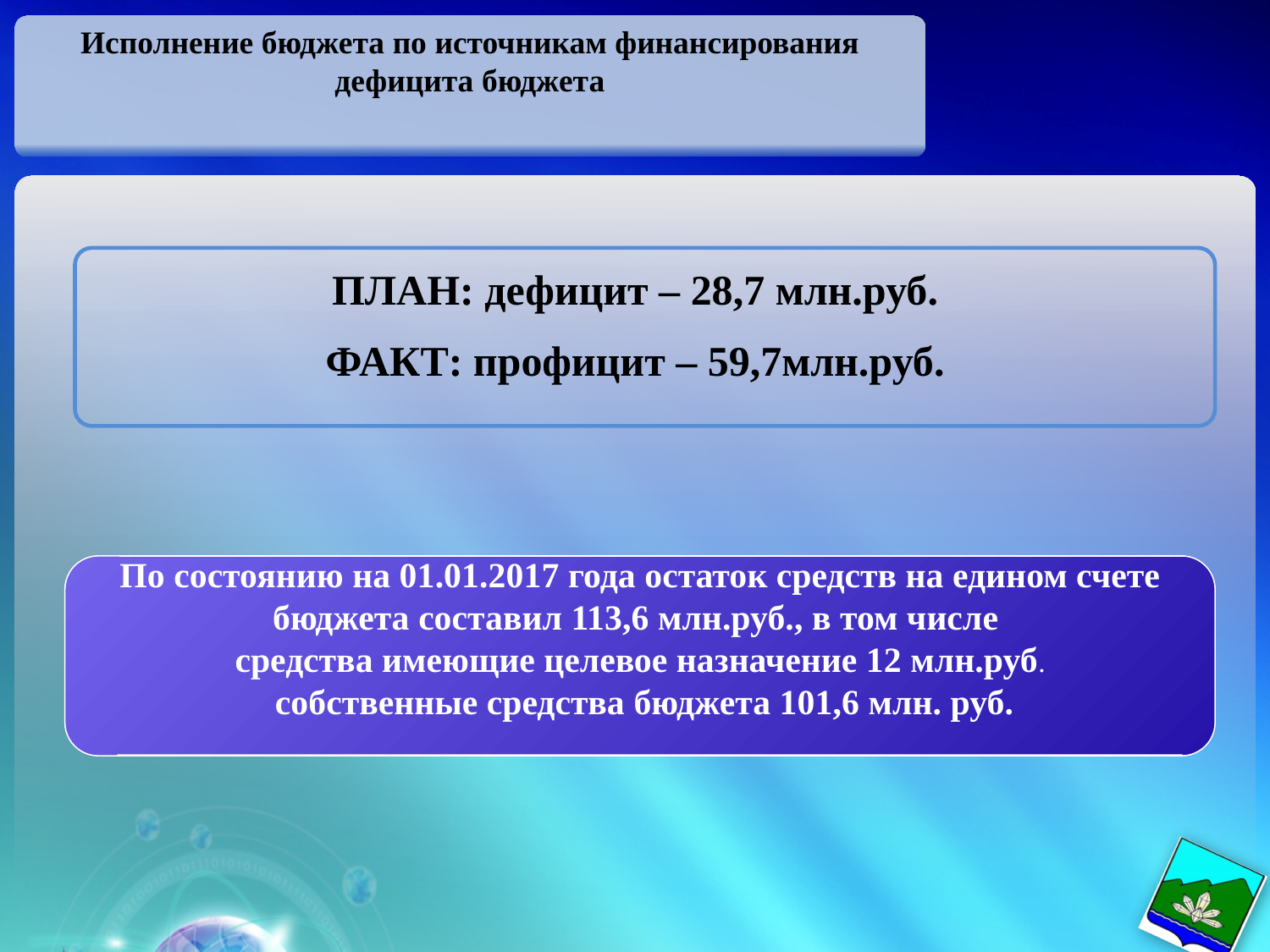

Исполнение бюджета по источникам финансирования дефицита бюджета

ПЛАН: дефицит – 28,7 млн.руб.

ФАКТ: профицит – 59,7млн.руб.

По состоянию на 01.01.2017 года остаток средств на едином счете бюджета составил 113,6 млн.руб., в том числе
средства имеющие целевое назначение 12 млн.руб.
 собственные средства бюджета 101,6 млн. руб.